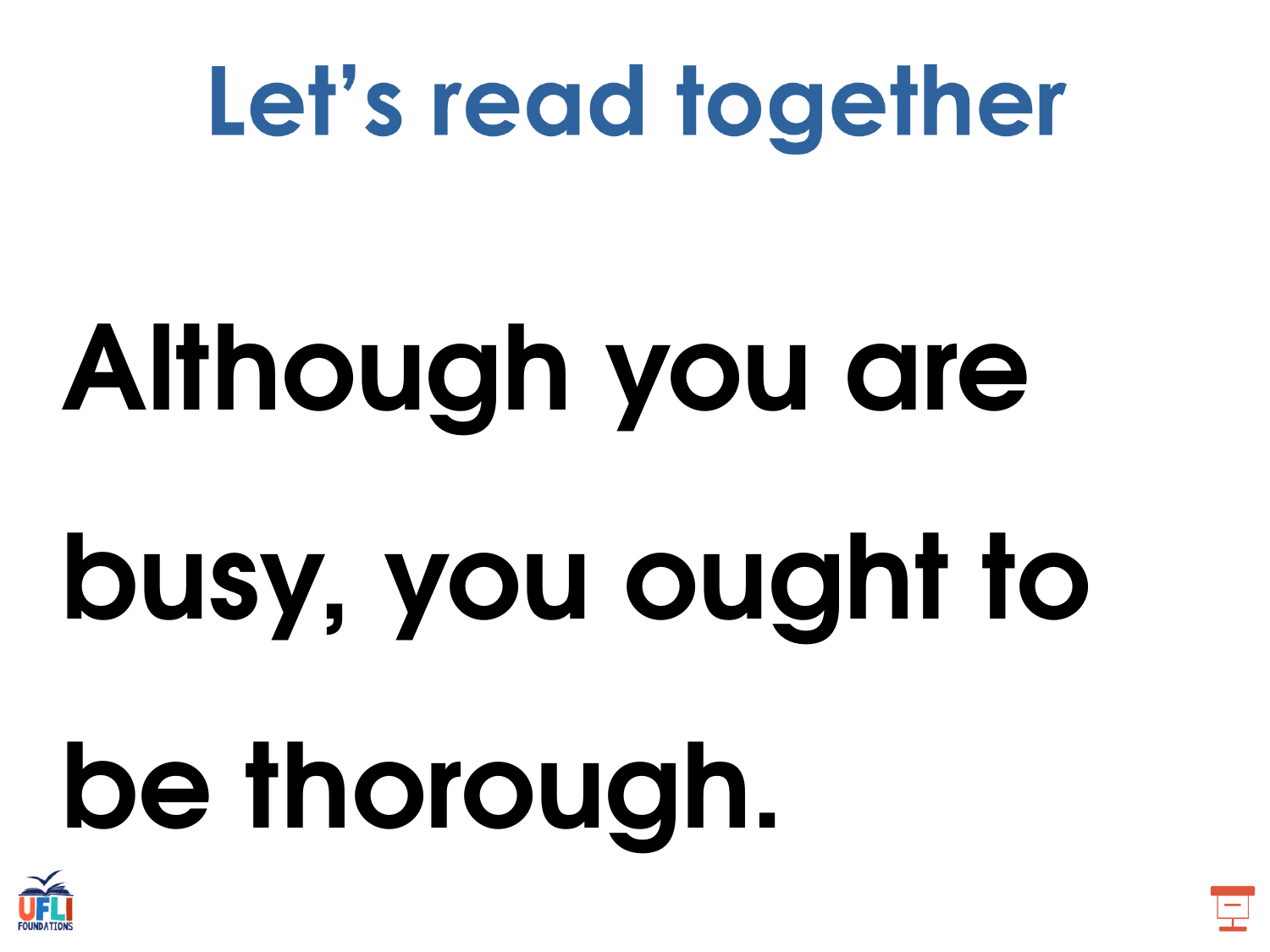

Although you are busy, you ought to be thorough.